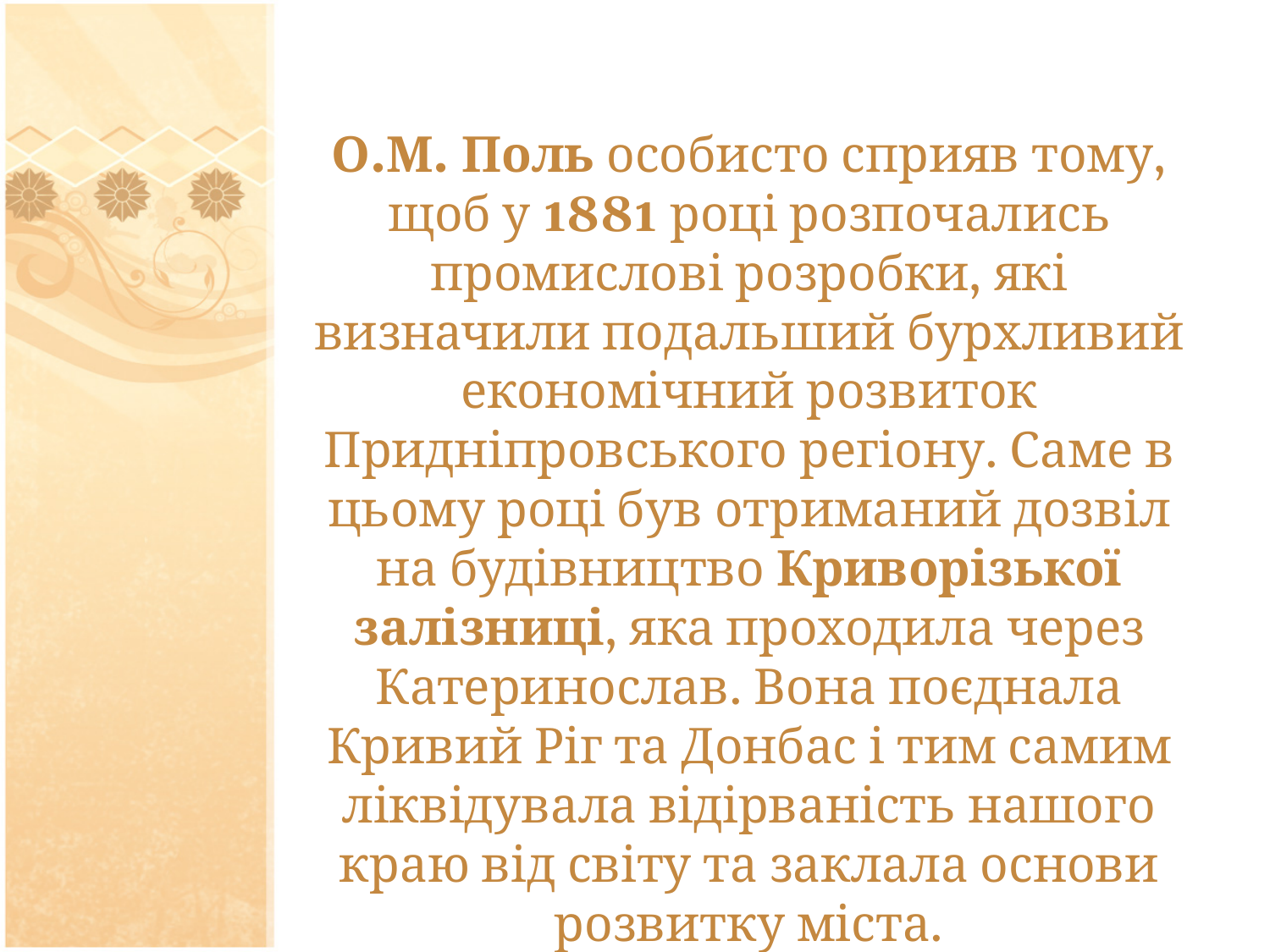

О.М. Поль особисто сприяв тому, щоб у 1881 році розпочались промислові розробки, які визначили подальший бурхливий економічний розвиток Придніпровського регіону. Саме в цьому році був отриманий дозвіл на будівництво Криворізької залізниці, яка проходила через Катеринослав. Вона поєднала Кривий Ріг та Донбас і тим самим ліквідувала відірваність нашого краю від світу та заклала основи розвитку міста.